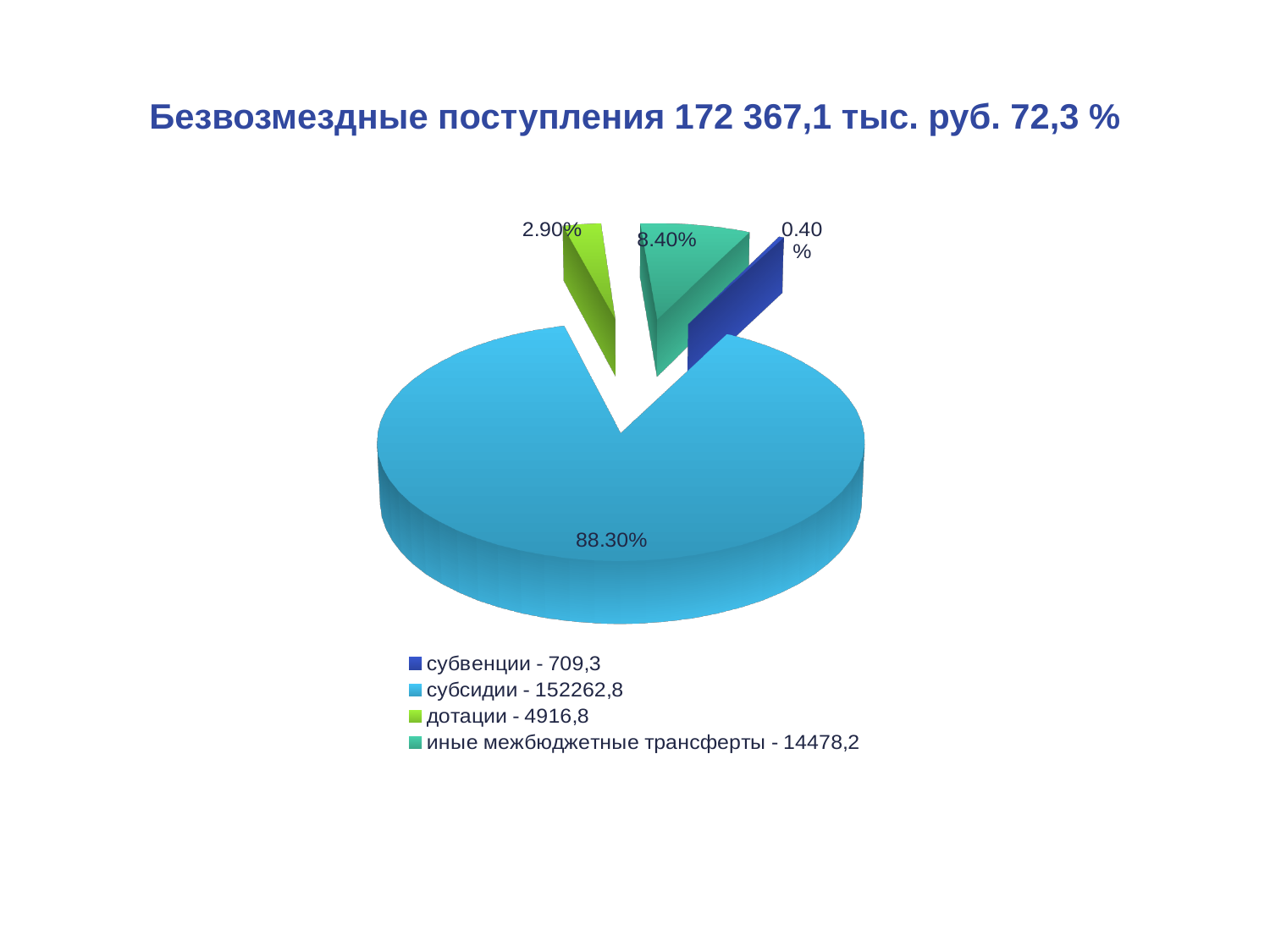

# Безвозмездные поступления 172 367,1 тыс. руб. 72,3 %

[unsupported chart]